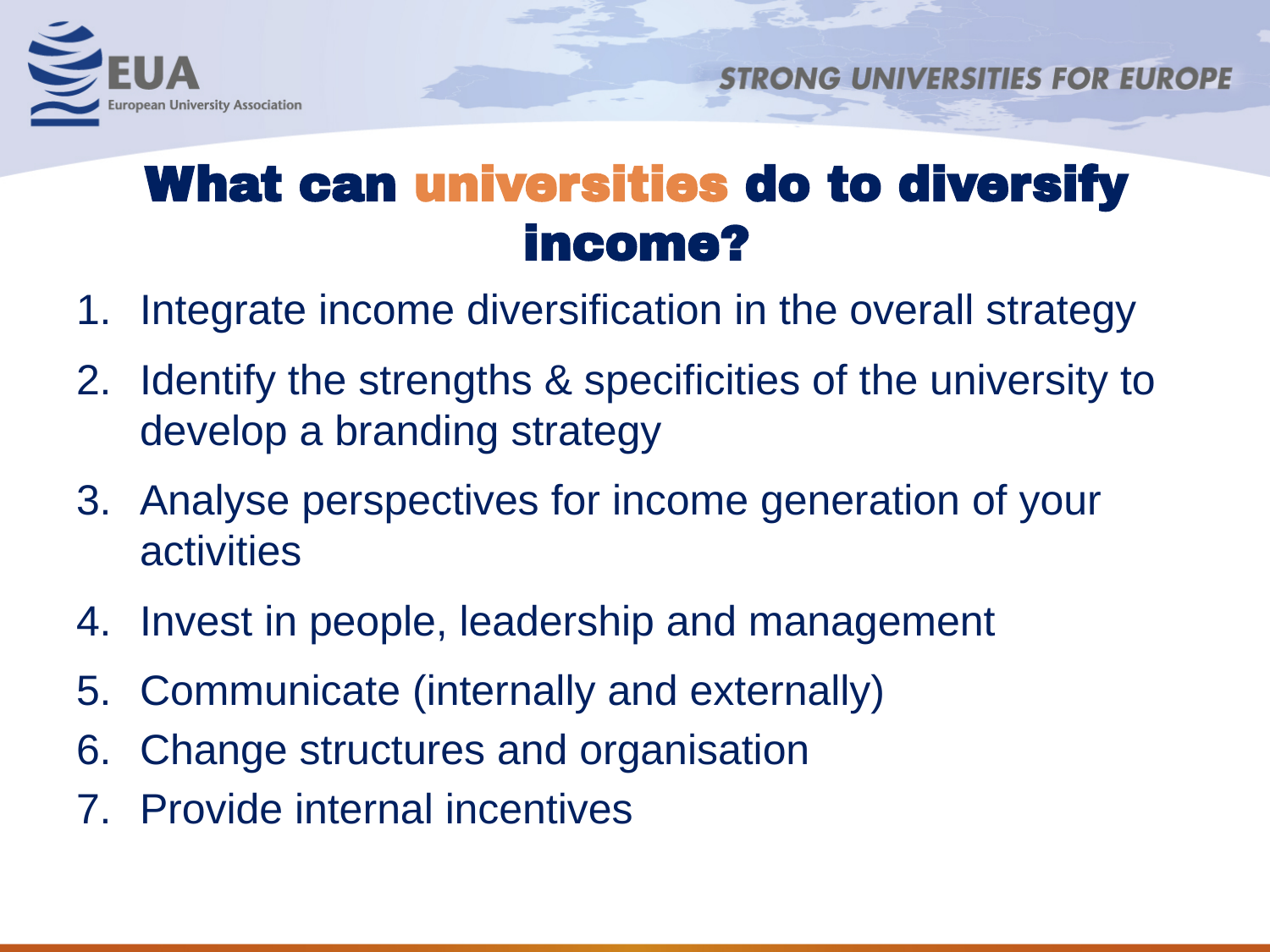

# What can universities do to diversify income?
Integrate income diversification in the overall strategy
Identify the strengths & specificities of the university to develop a branding strategy
Analyse perspectives for income generation of your activities
Invest in people, leadership and management
Communicate (internally and externally)
Change structures and organisation
Provide internal incentives